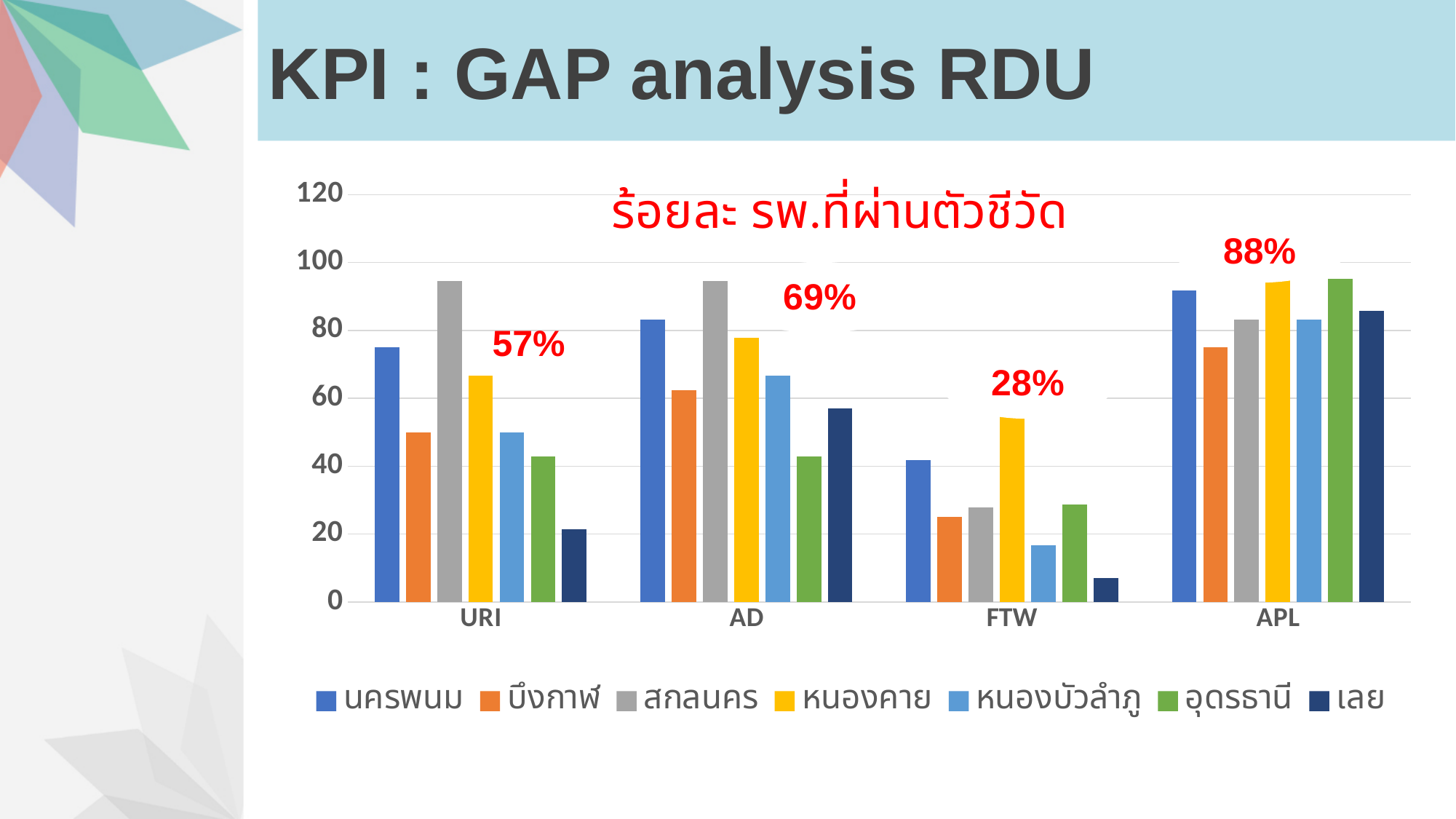

# KPI : GAP analysis RDU

### Chart: ร้อยละ รพ.ที่ผ่านตัวชีวัด

| Category | นครพนม | บึงกาฬ | สกลนคร | หนองคาย | หนองบัวลำภู | อุดรธานี | เลย |
|---|---|---|---|---|---|---|---|
| URI | 75.0 | 50.0 | 94.5 | 66.7 | 50.0 | 42.9 | 21.4 |
| AD | 83.3 | 62.5 | 94.5 | 77.8 | 66.7 | 42.9 | 57.1 |
| FTW | 41.7 | 25.0 | 27.8 | 55.6 | 16.7 | 28.6 | 7.1 |
| APL | 91.7 | 75.0 | 83.3 | 100.0 | 83.3 | 95.2 | 85.7 |
88%
57%